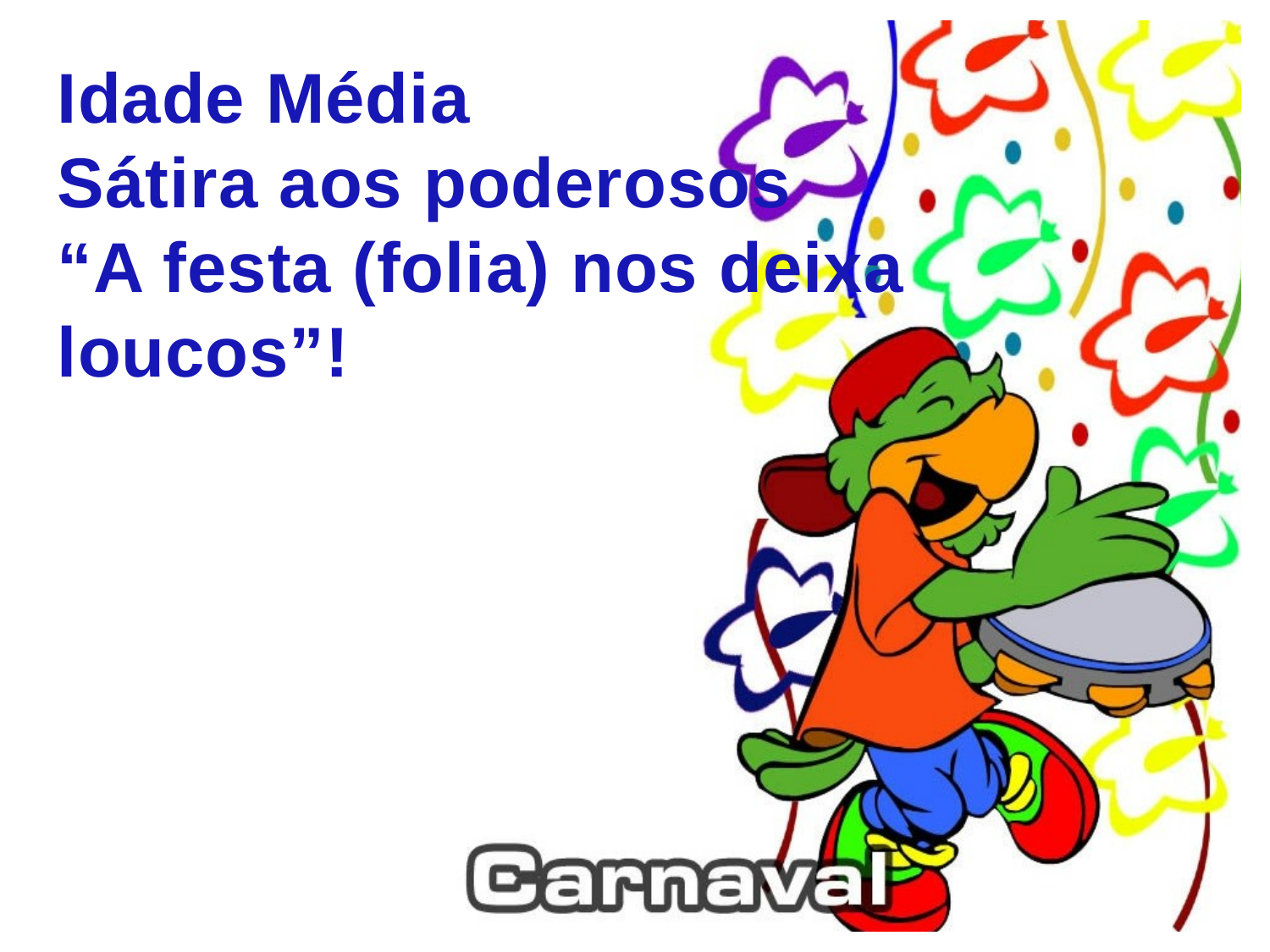

Idade Média
Sátira aos poderosos
“A festa (folia) nos deixa loucos”!